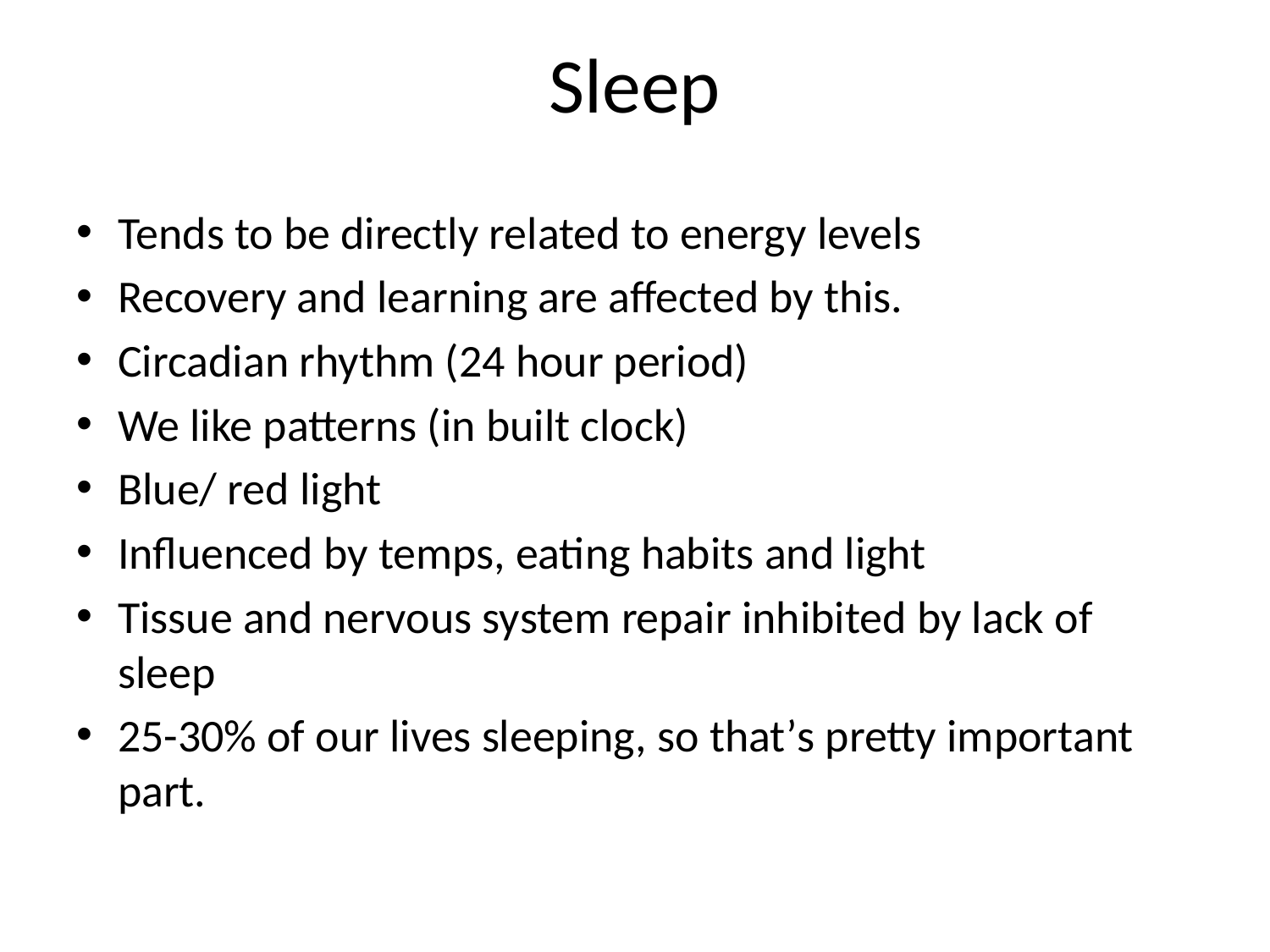

# Sleep
Tends to be directly related to energy levels
Recovery and learning are affected by this.
Circadian rhythm (24 hour period)
We like patterns (in built clock)
Blue/ red light
Influenced by temps, eating habits and light
Tissue and nervous system repair inhibited by lack of sleep
25-30% of our lives sleeping, so that’s pretty important part.